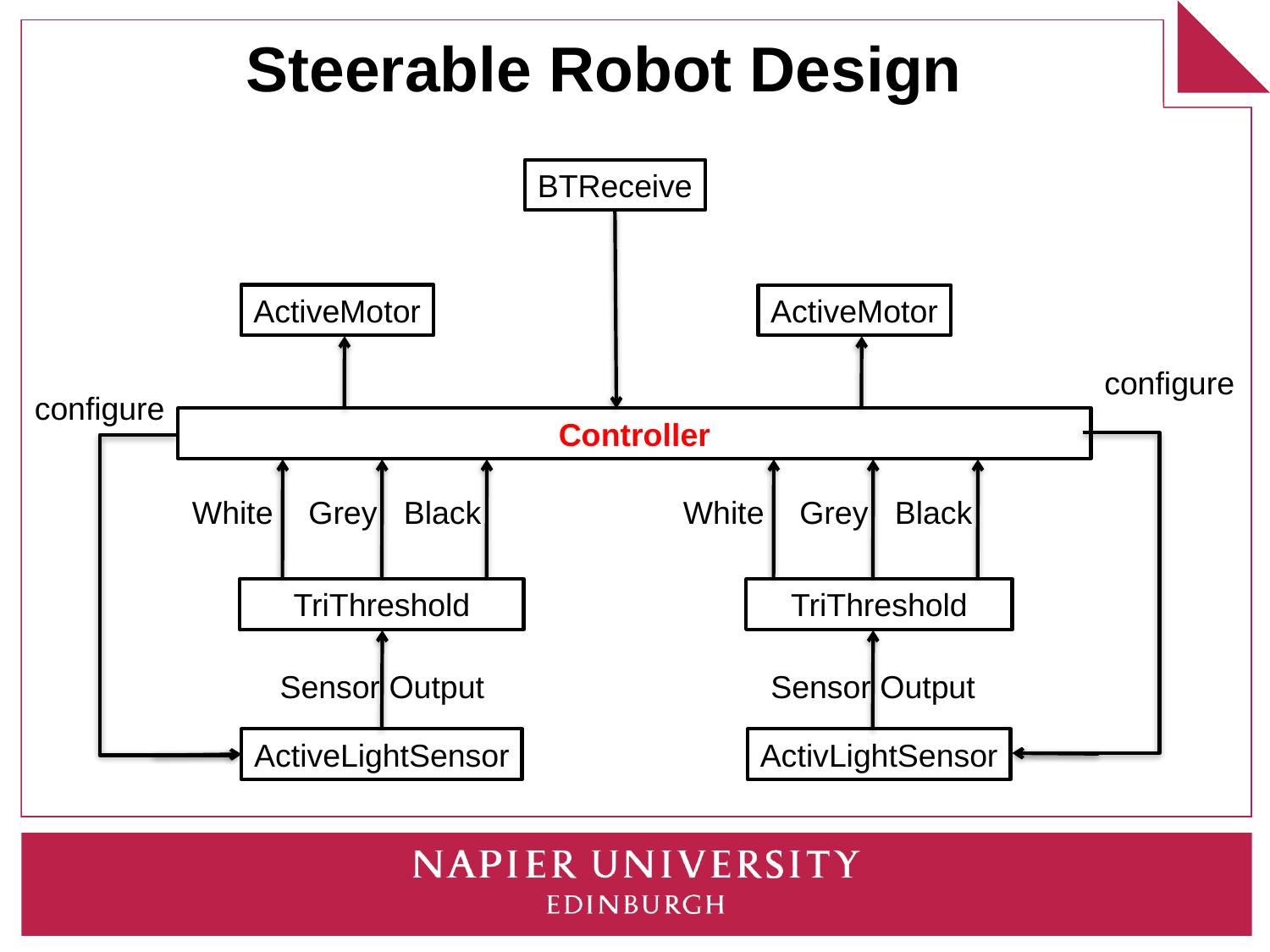

# Steerable Robot Design
BTReceive
ActiveMotor
ActiveMotor
configure
configure
Controller

White    Grey   Black
White    Grey   Black
TriThreshold
TriThreshold
Sensor Output
Sensor Output
ActiveLightSensor
ActivLightSensor